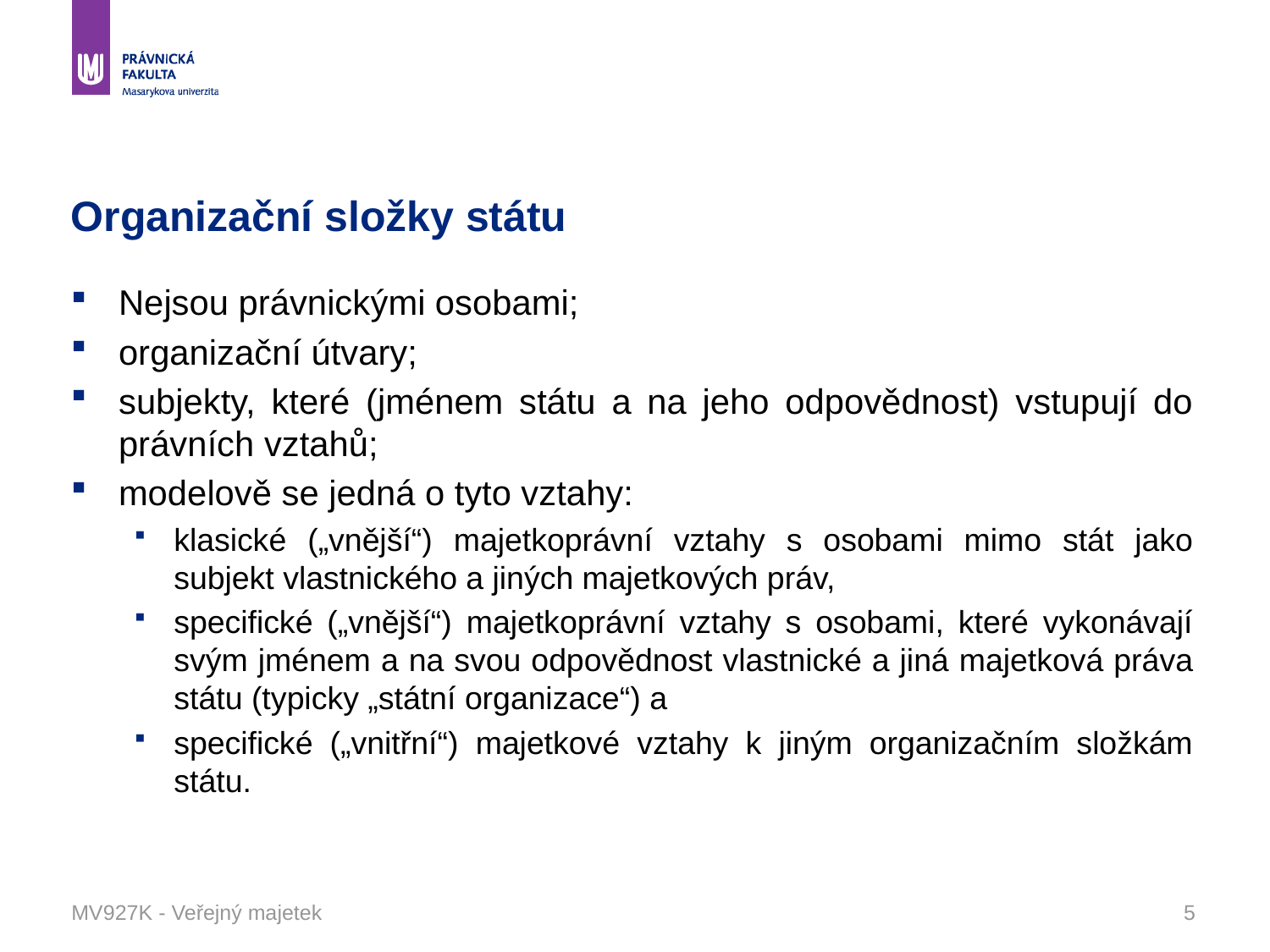

# Organizační složky státu
Nejsou právnickými osobami;
organizační útvary;
subjekty, které (jménem státu a na jeho odpovědnost) vstupují do právních vztahů;
modelově se jedná o tyto vztahy:
klasické („vnější“) majetkoprávní vztahy s osobami mimo stát jako subjekt vlastnického a jiných majetkových práv,
specifické („vnější“) majetkoprávní vztahy s osobami, které vykonávají svým jménem a na svou odpovědnost vlastnické a jiná majetková práva státu (typicky „státní organizace“) a
specifické („vnitřní“) majetkové vztahy k jiným organizačním složkám státu.

MV927K - Veřejný majetek
5